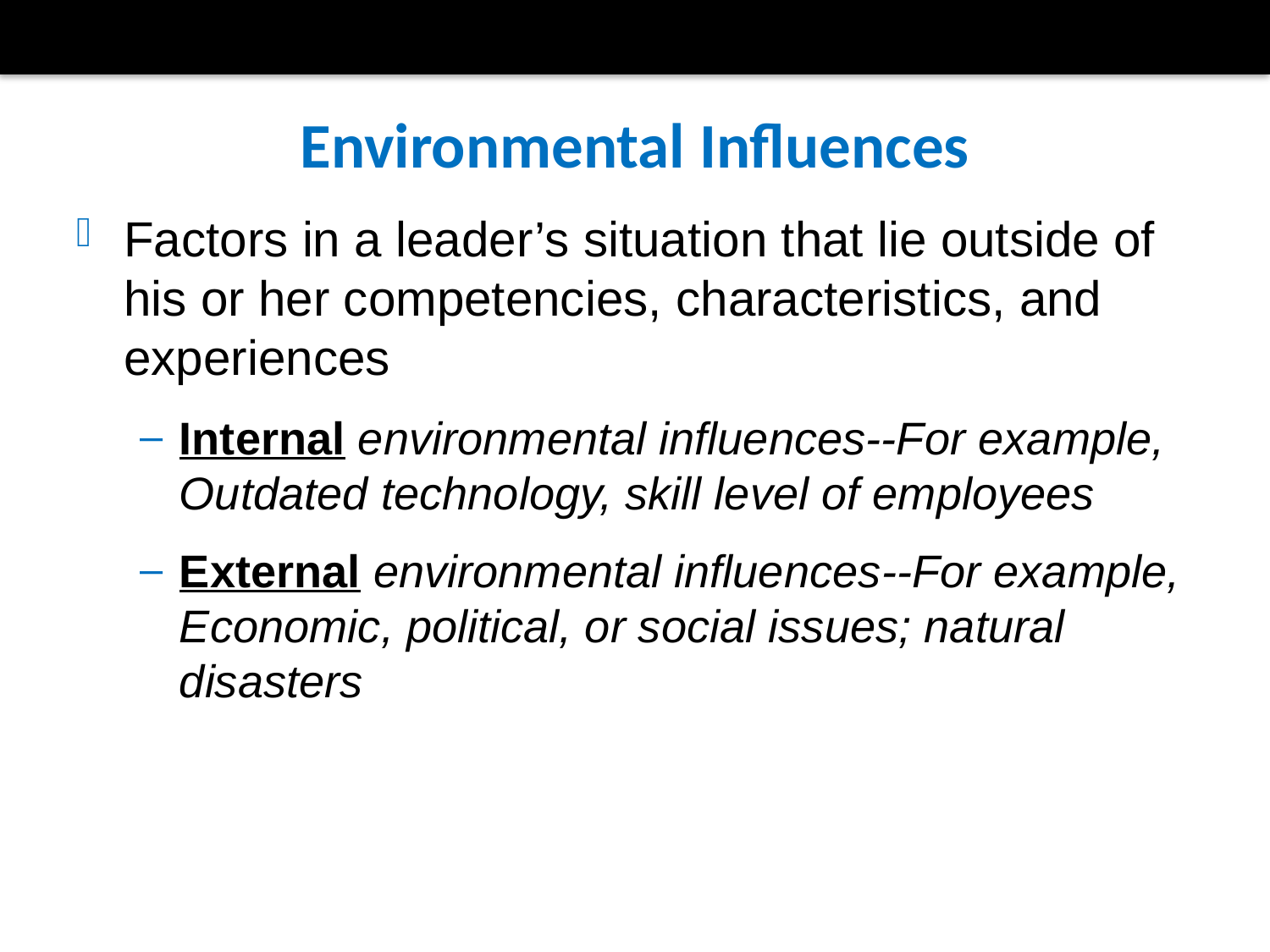

# Environmental Influences
Factors in a leader’s situation that lie outside of his or her competencies, characteristics, and experiences
Internal environmental influences--For example, Outdated technology, skill level of employees
External environmental influences--For example, Economic, political, or social issues; natural disasters